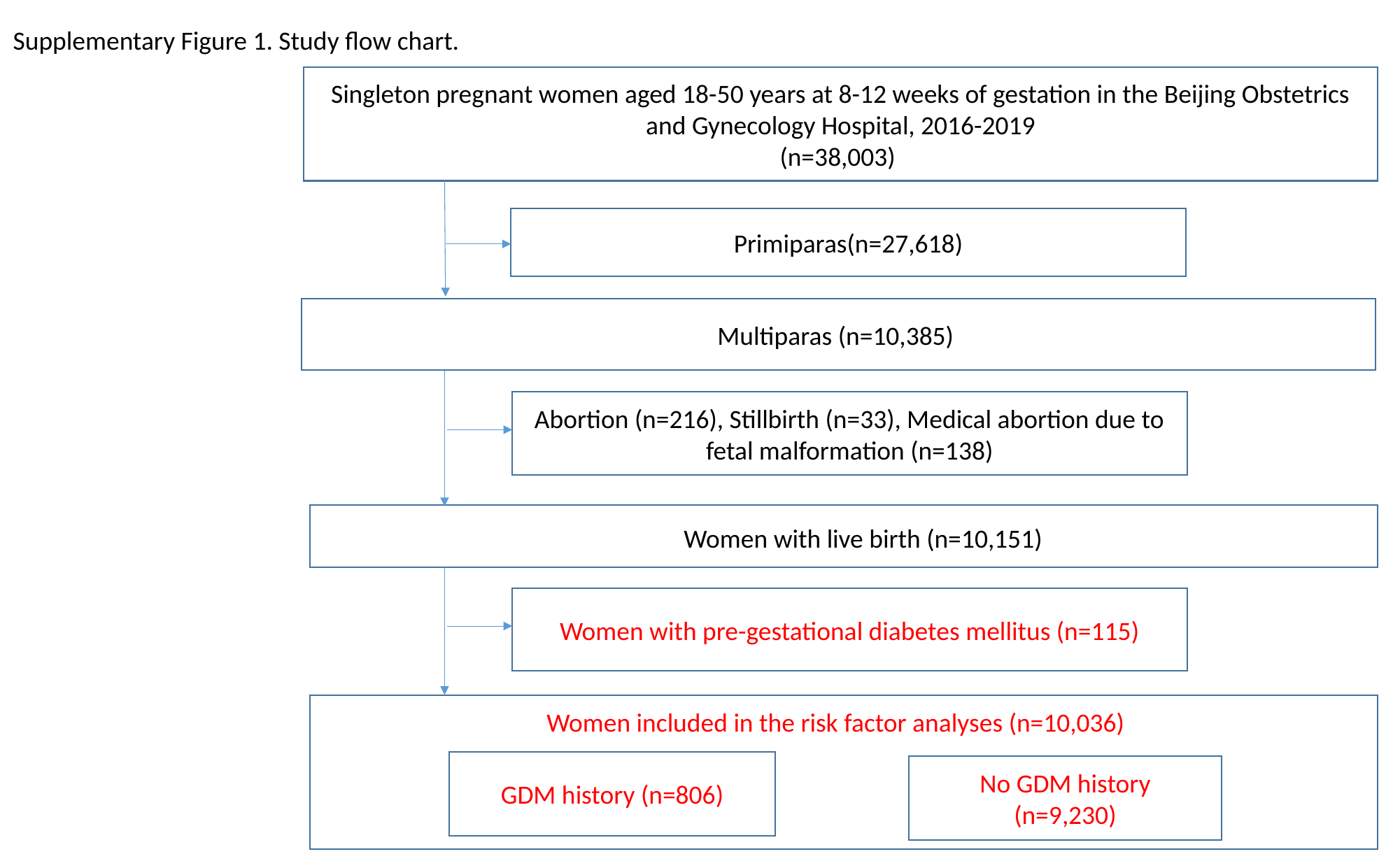

Supplementary Figure 1. Study flow chart.
Singleton pregnant women aged 18-50 years at 8-12 weeks of gestation in the Beijing Obstetrics and Gynecology Hospital, 2016-2019
(n=38,003)
Primiparas(n=27,618)
Multiparas (n=10,385)
Abortion (n=216), Stillbirth (n=33), Medical abortion due to fetal malformation (n=138)

Women with live birth (n=10,151)
Women with pre-gestational diabetes mellitus (n=115)

Women included in the risk factor analyses (n=10,036)
GDM history (n=806)
No GDM history
(n=9,230)